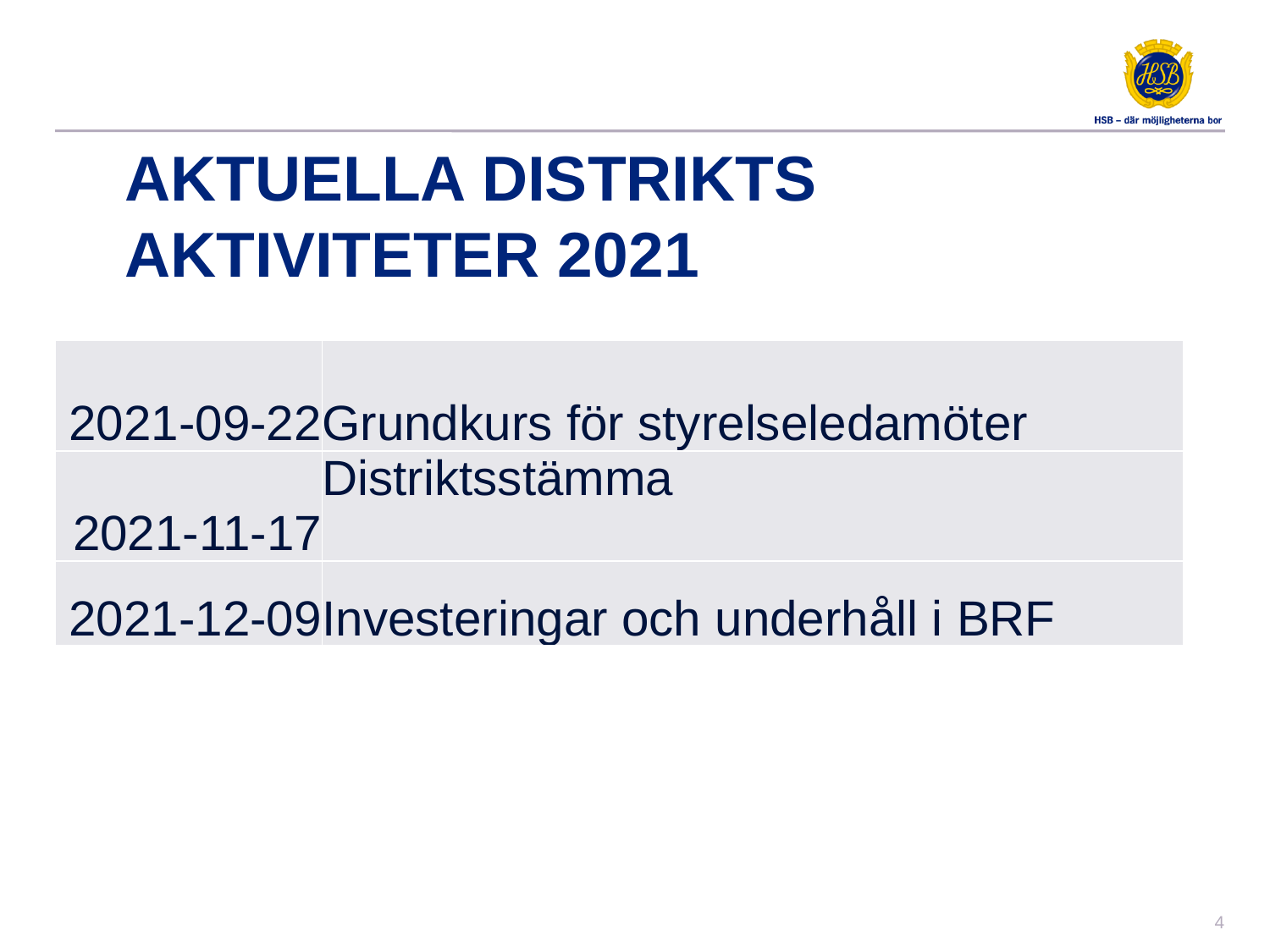

# Aktuella distrikts aktiviteter 2021
| 2021-09-22 | Grundkurs för styrelseledamöter |
| --- | --- |
| 2021-11-17 | Distriktsstämma |
| 2021-12-09 | Investeringar och underhåll i BRF |
4